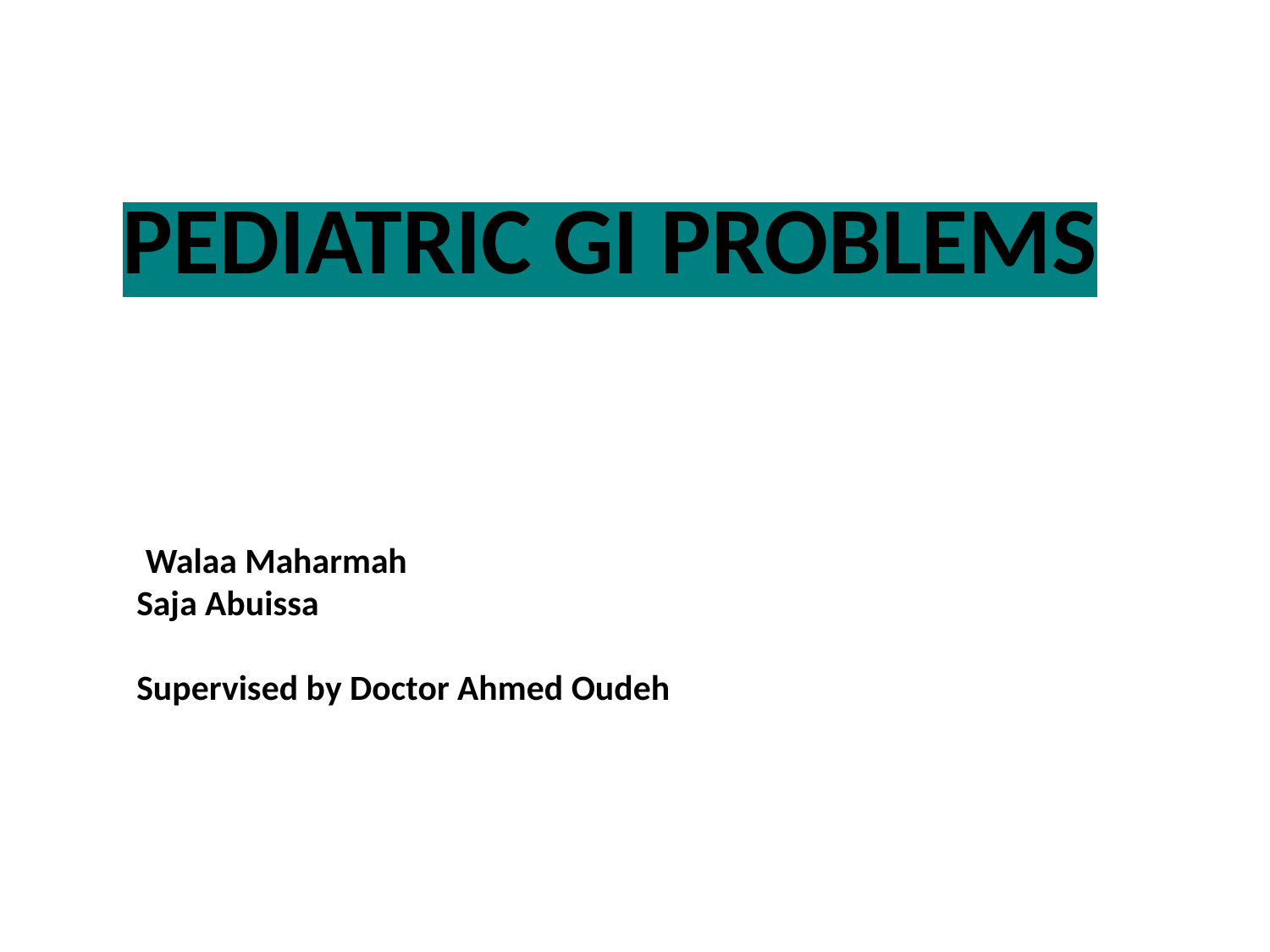

PEDIATRIC GI PROBLEMS
Walaa Maharmah
Saja Abuissa

Supervised by Doctor Ahmed Oudeh